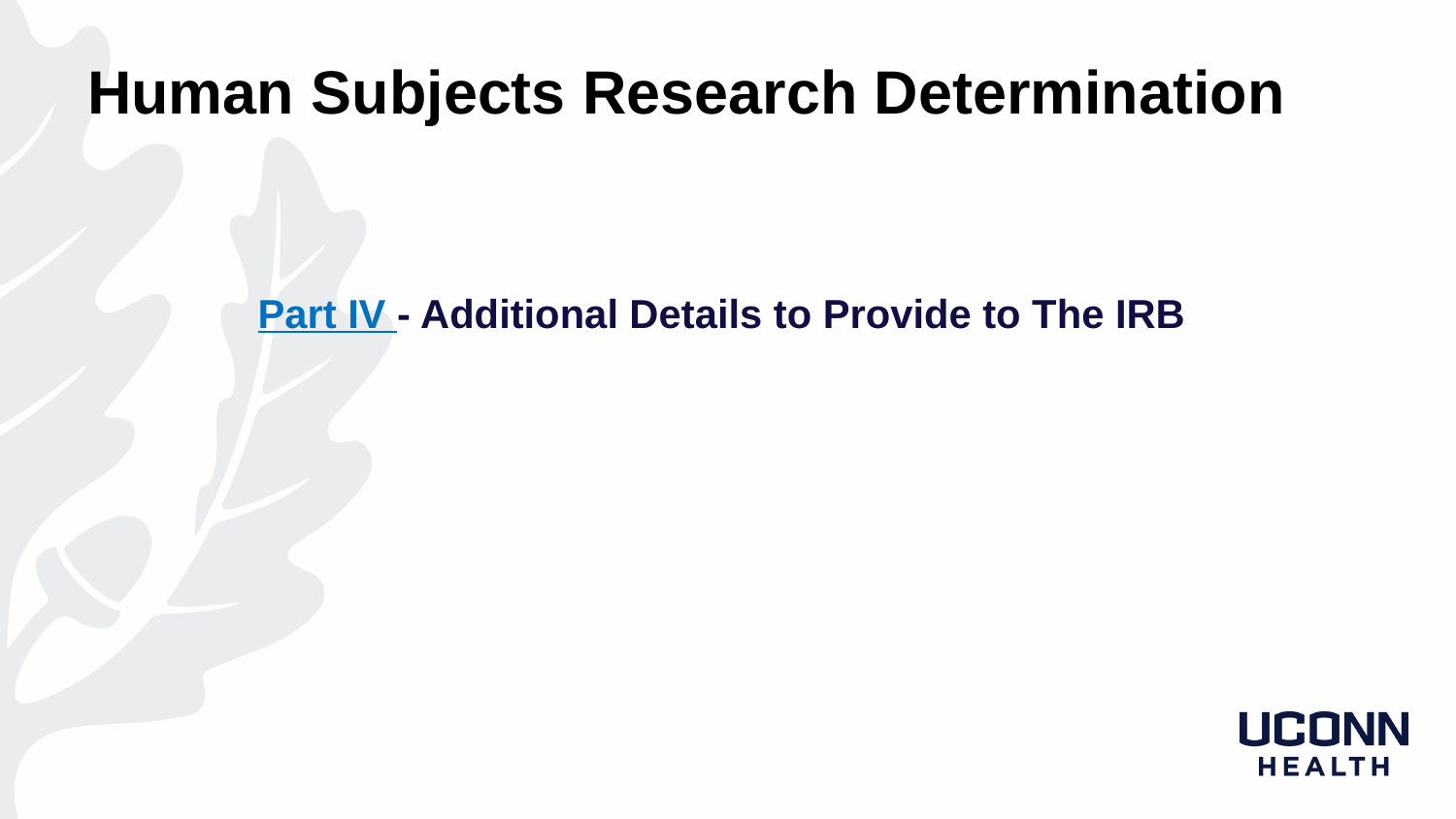

# Human Subjects Research Determination

Part IV - Additional Details to Provide to The IRB